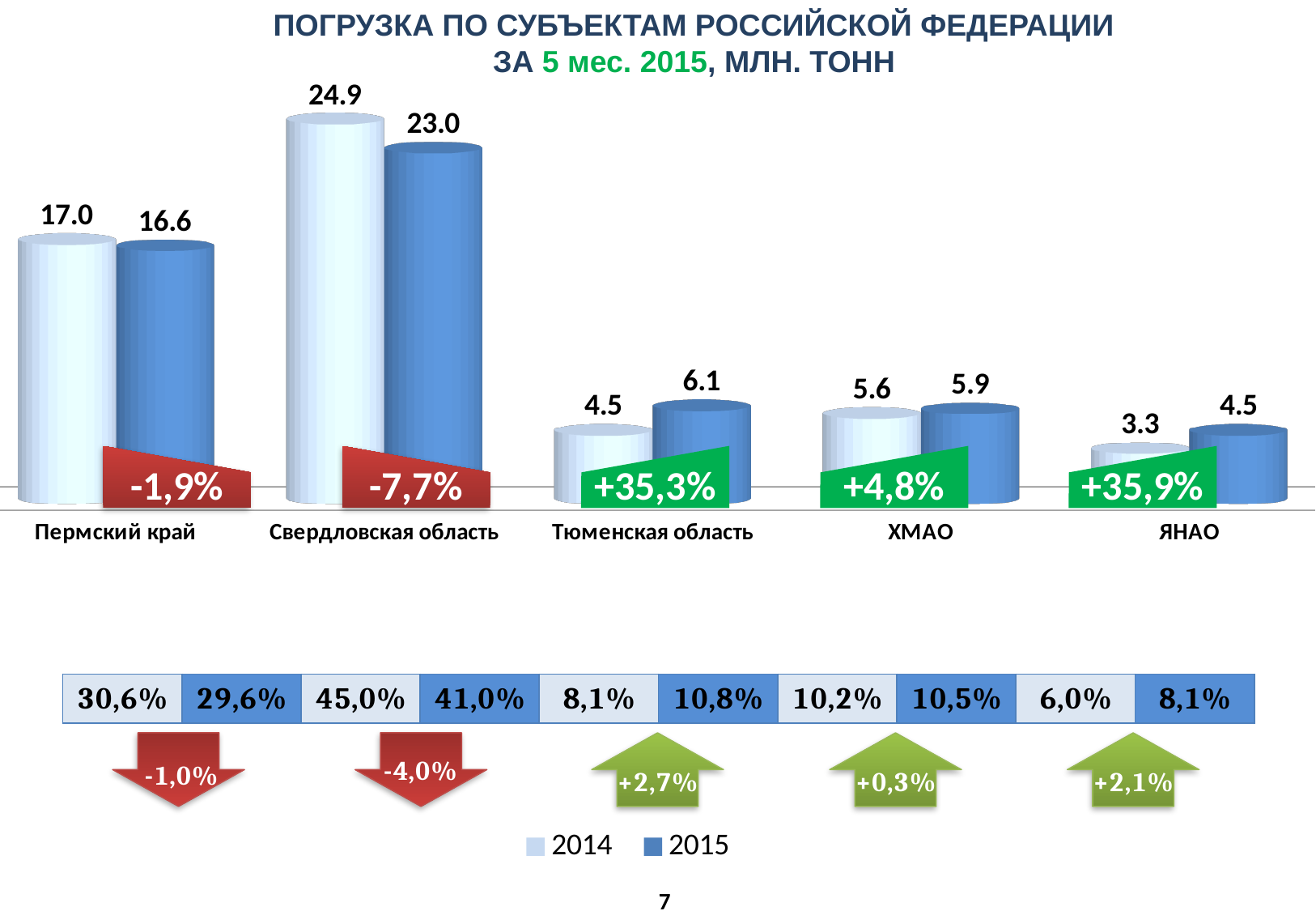

ПОГРУЗКА ПО СУБЪЕКТАМ РОССИЙСКОЙ ФЕДЕРАЦИИ
ЗА 5 мес. 2015, МЛН. ТОНН

[unsupported chart]

-7,7%
+35,3%
+4,8%
+35,9%
-1,9%
| 30,6% | 29,6% | 45,0% | 41,0% | 8,1% | 10,8% | 10,2% | 10,5% | 6,0% | 8,1% |
| --- | --- | --- | --- | --- | --- | --- | --- | --- | --- |

+2,7%
+0,3%
+2,1%
-4,0%
-1,0%
7